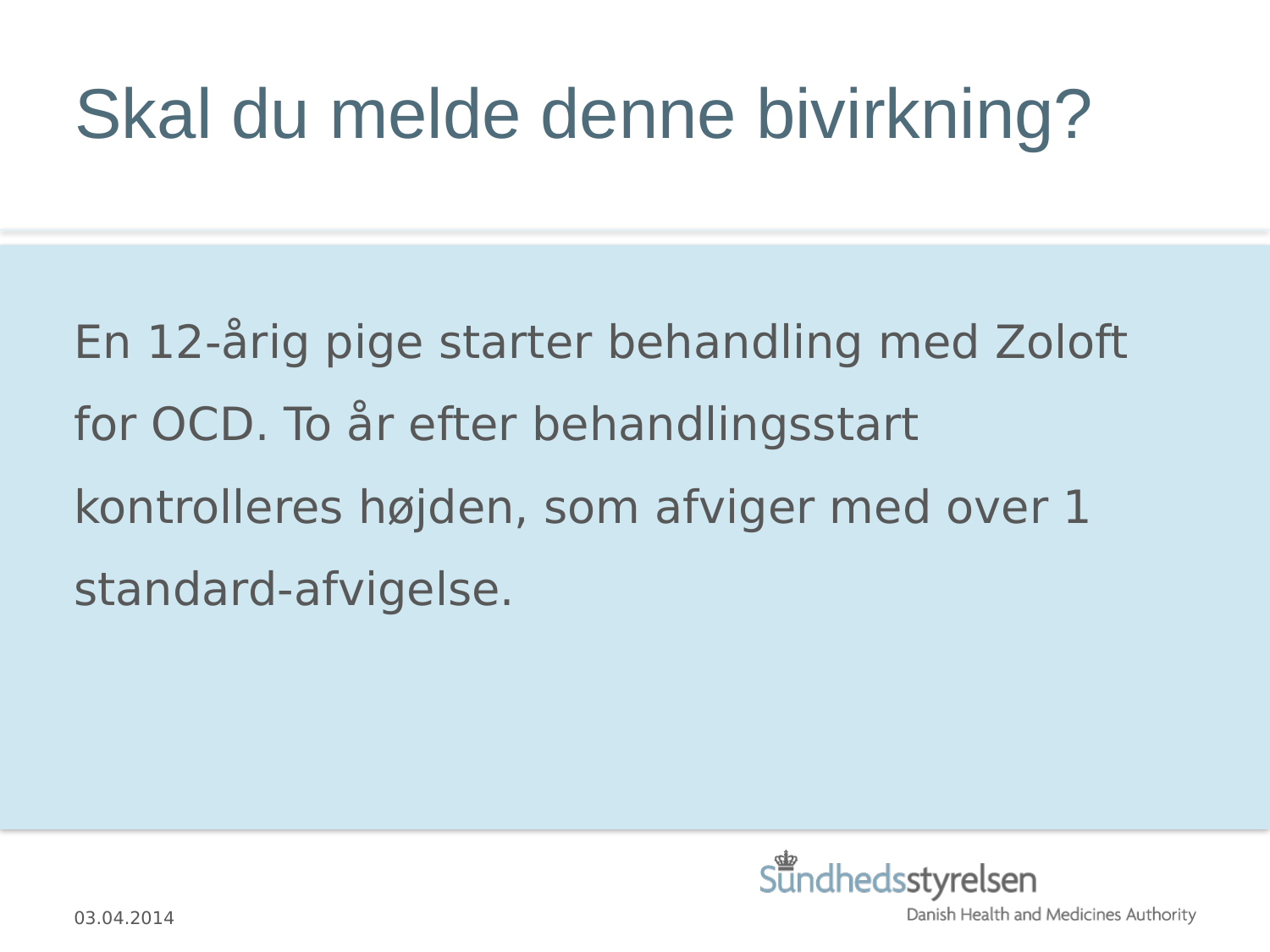

# Skal du melde denne bivirkning?
En 12-årig pige starter behandling med Zoloft for OCD. To år efter behandlingsstart kontrolleres højden, som afviger med over 1 standard-afvigelse.
03.04.2014